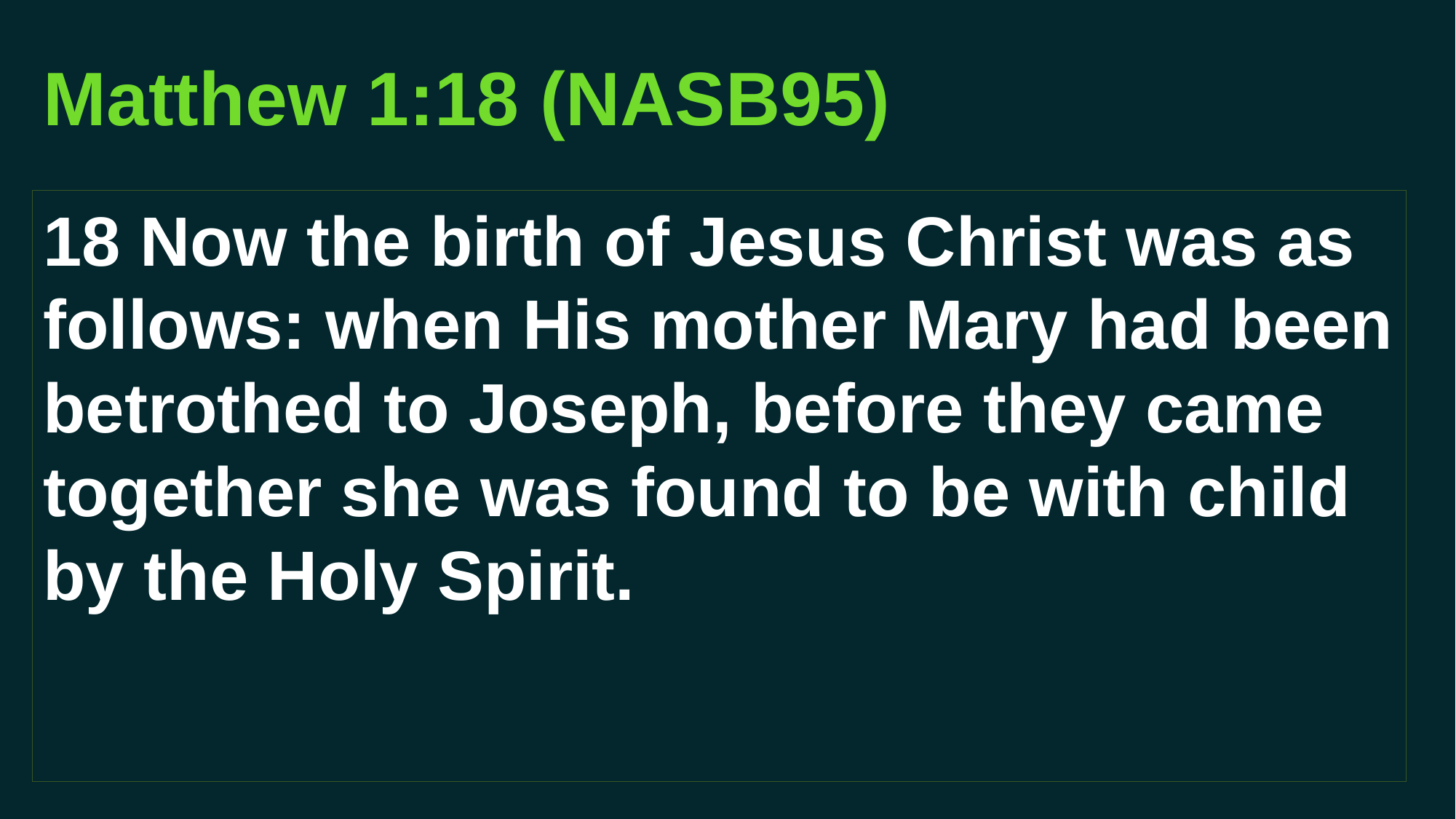

# Matthew 1:18 (NASB95)
18 Now the birth of Jesus Christ was as follows: when His mother Mary had been betrothed to Joseph, before they came together she was found to be with child by the Holy Spirit.